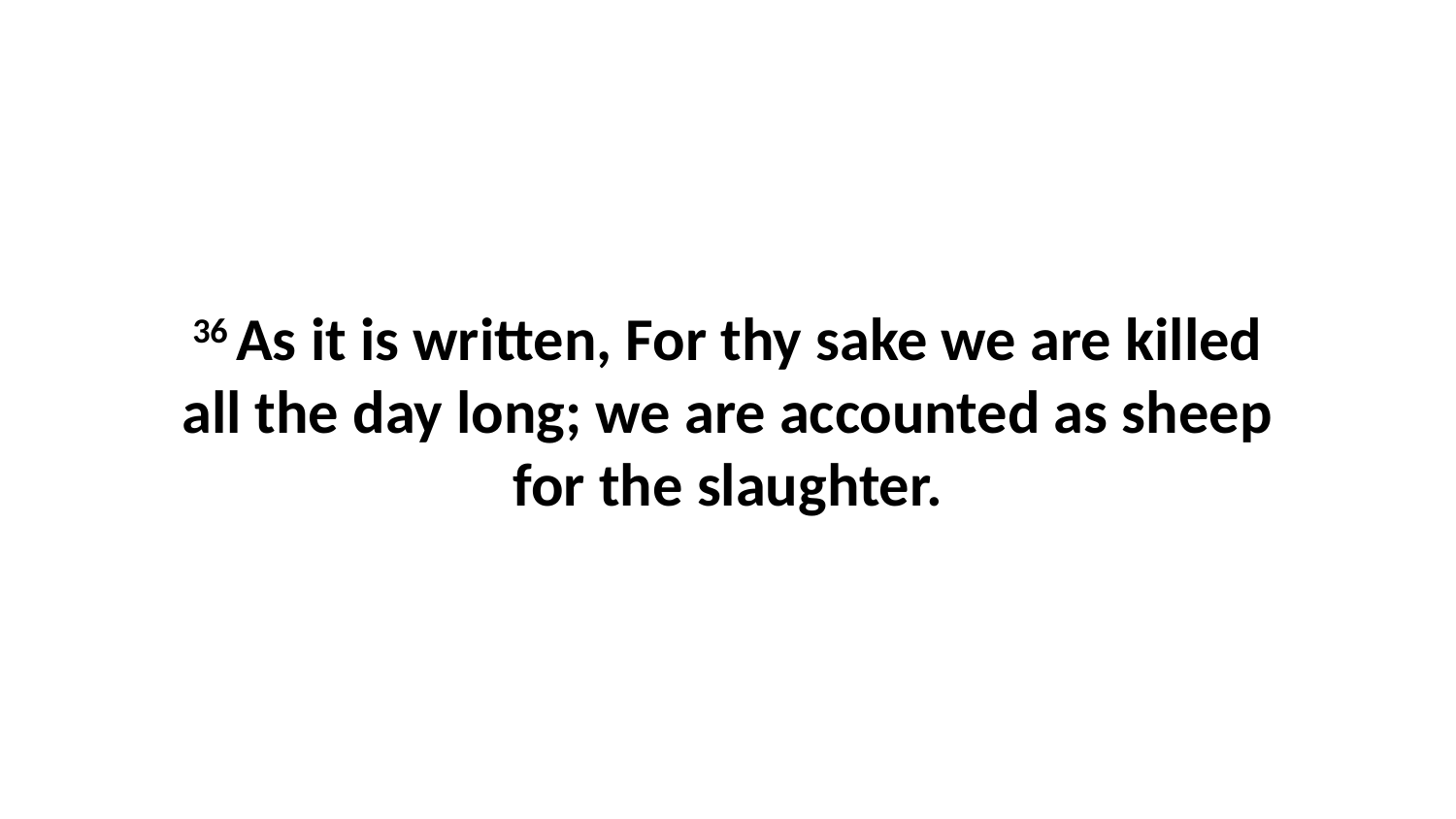

36 As it is written, For thy sake we are killed all the day long; we are accounted as sheep for the slaughter.